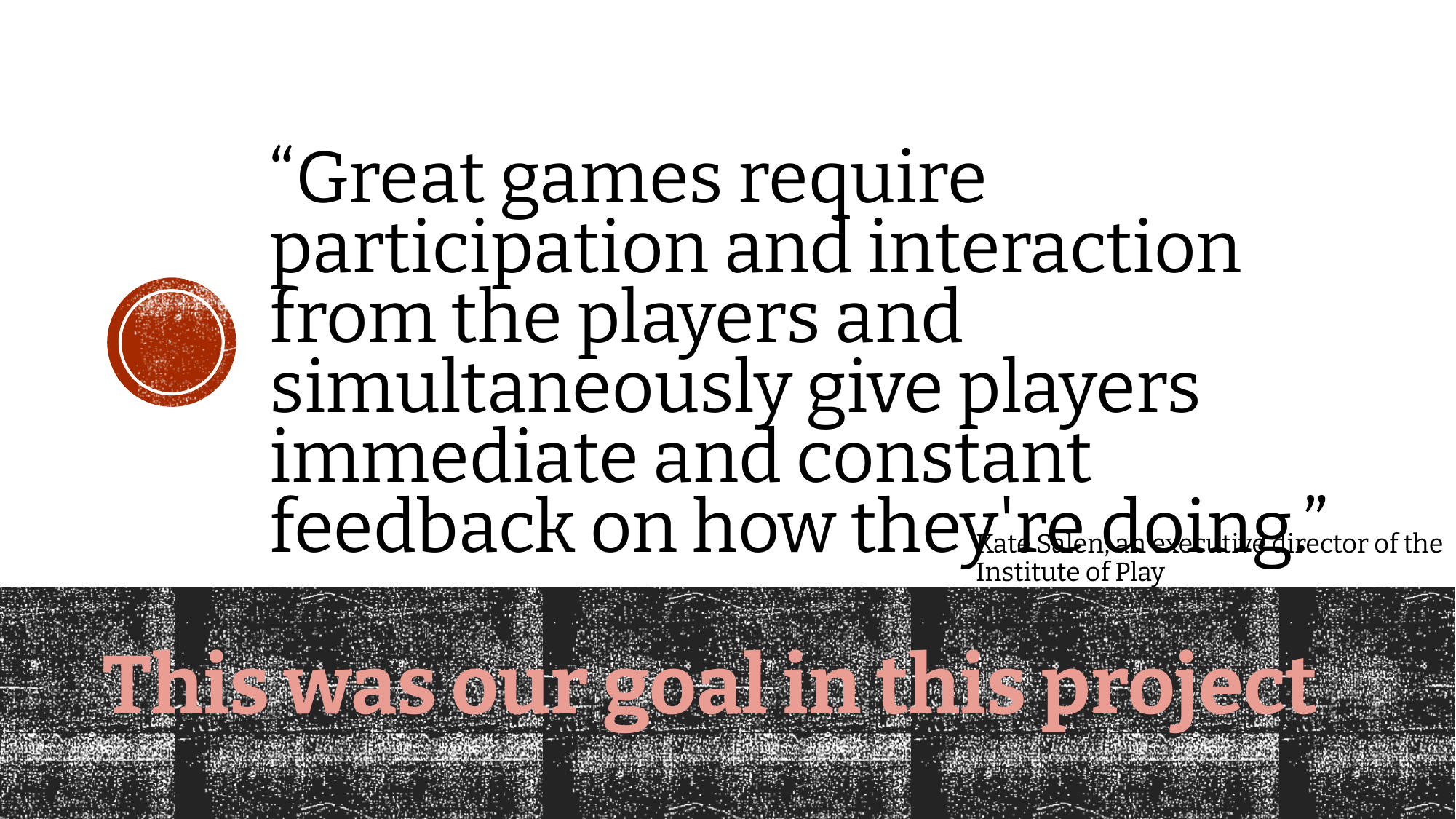

# “Great games require participation and interaction from the players and simultaneously give players immediate and constant feedback on how they're doing.”

Kate Salen, an executive director of the Institute of Play
This was our goal in this project